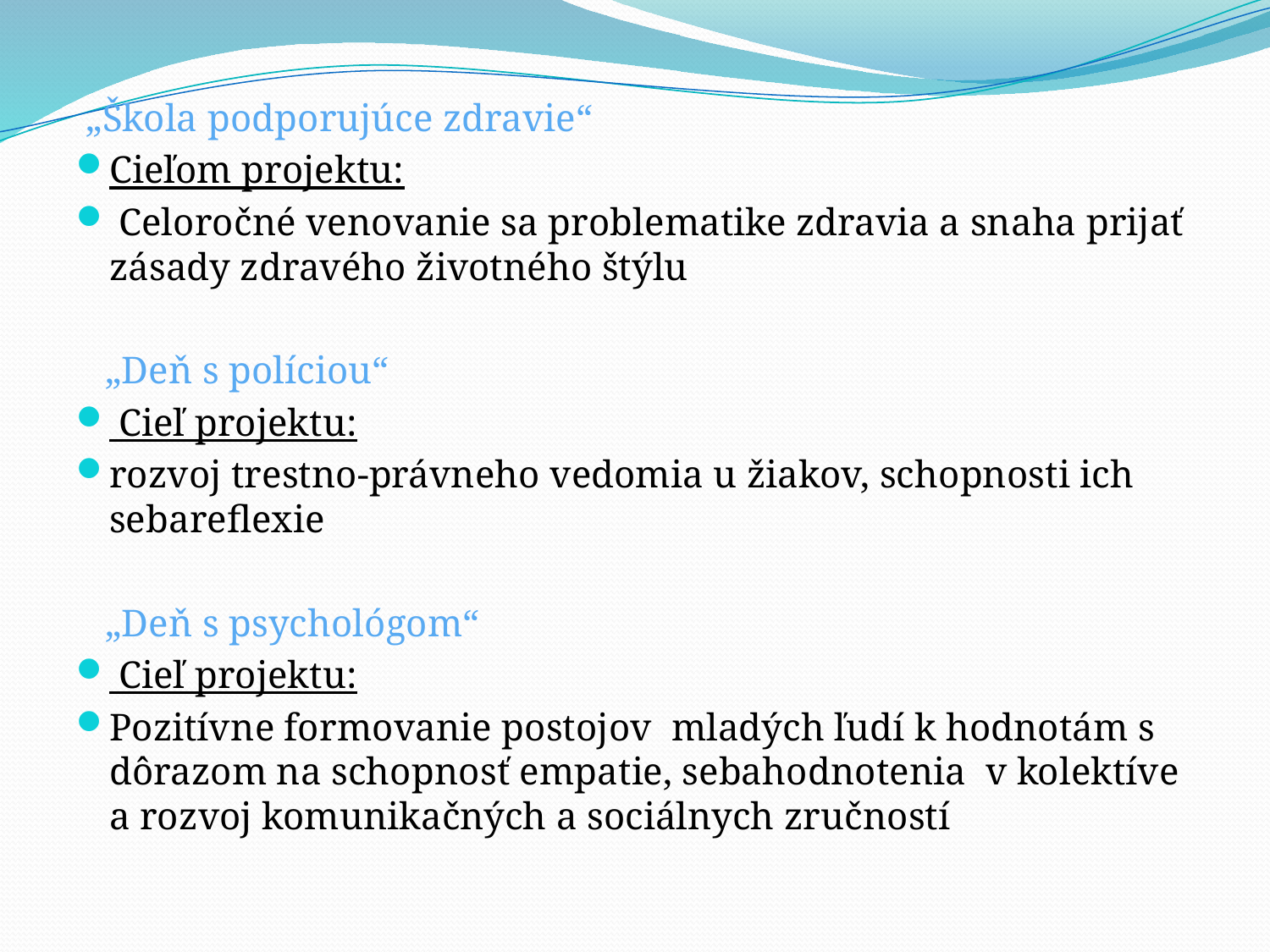

„Škola podporujúce zdravie“
Cieľom projektu:
 Celoročné venovanie sa problematike zdravia a snaha prijať zásady zdravého životného štýlu

   „Deň s políciou“
 Cieľ projektu:
rozvoj trestno-právneho vedomia u žiakov, schopnosti ich sebareflexie

   „Deň s psychológom“
 Cieľ projektu:
Pozitívne formovanie postojov  mladých ľudí k hodnotám s dôrazom na schopnosť empatie, sebahodnotenia  v kolektíve a rozvoj komunikačných a sociálnych zručností